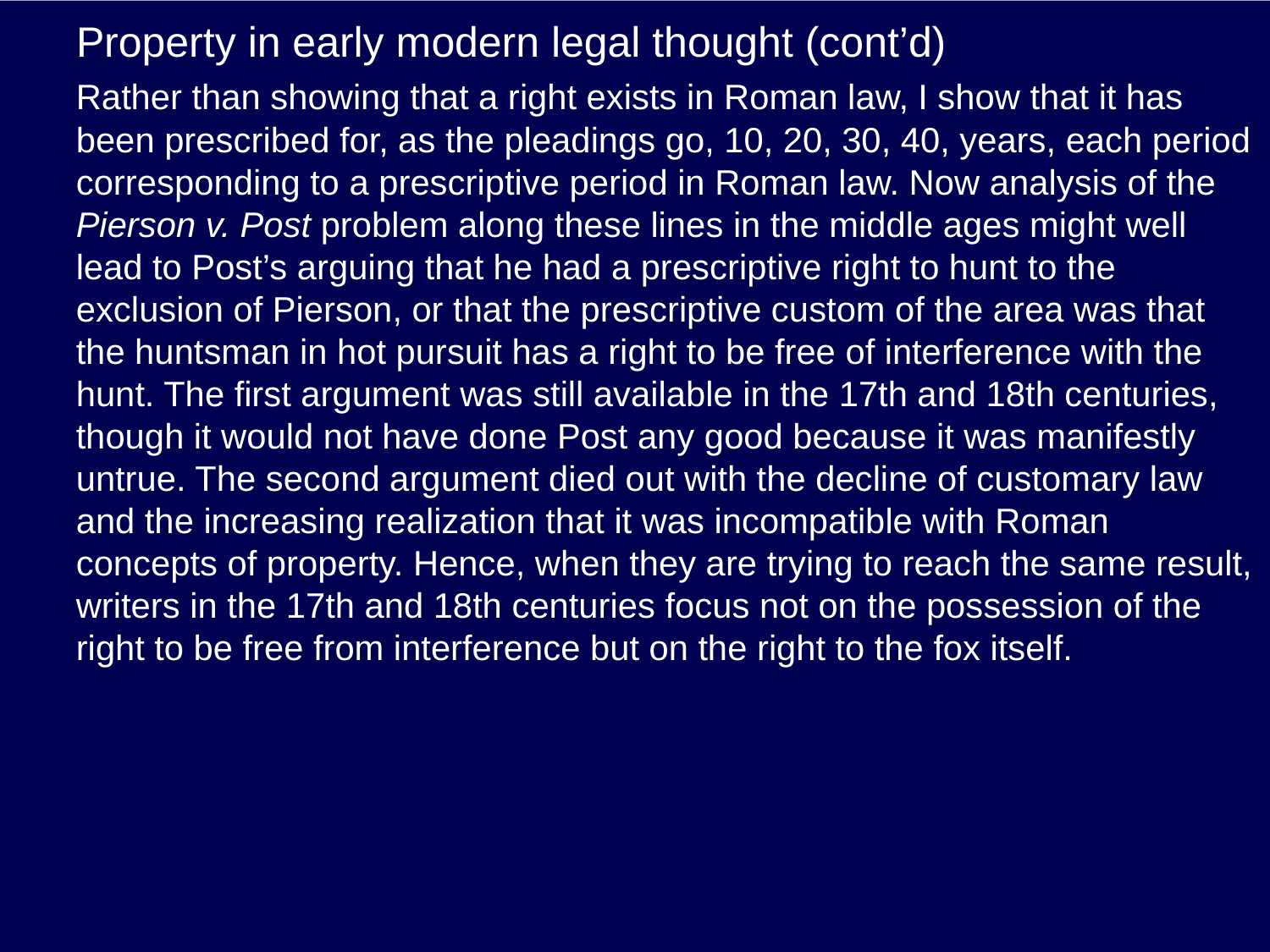

# Property in early modern legal thought (cont’d)

Rather than showing that a right exists in Roman law, I show that it has been prescribed for, as the pleadings go, 10, 20, 30, 40, years, each period corresponding to a prescriptive period in Roman law. Now analysis of the Pierson v. Post problem along these lines in the middle ages might well lead to Post’s arguing that he had a prescriptive right to hunt to the exclusion of Pierson, or that the prescriptive custom of the area was that the huntsman in hot pursuit has a right to be free of interference with the hunt. The first argument was still available in the 17th and 18th centuries, though it would not have done Post any good because it was manifestly untrue. The second argument died out with the decline of customary law and the increasing realization that it was incompatible with Roman concepts of property. Hence, when they are trying to reach the same result, writers in the 17th and 18th centuries focus not on the possession of the right to be free from interference but on the right to the fox itself.